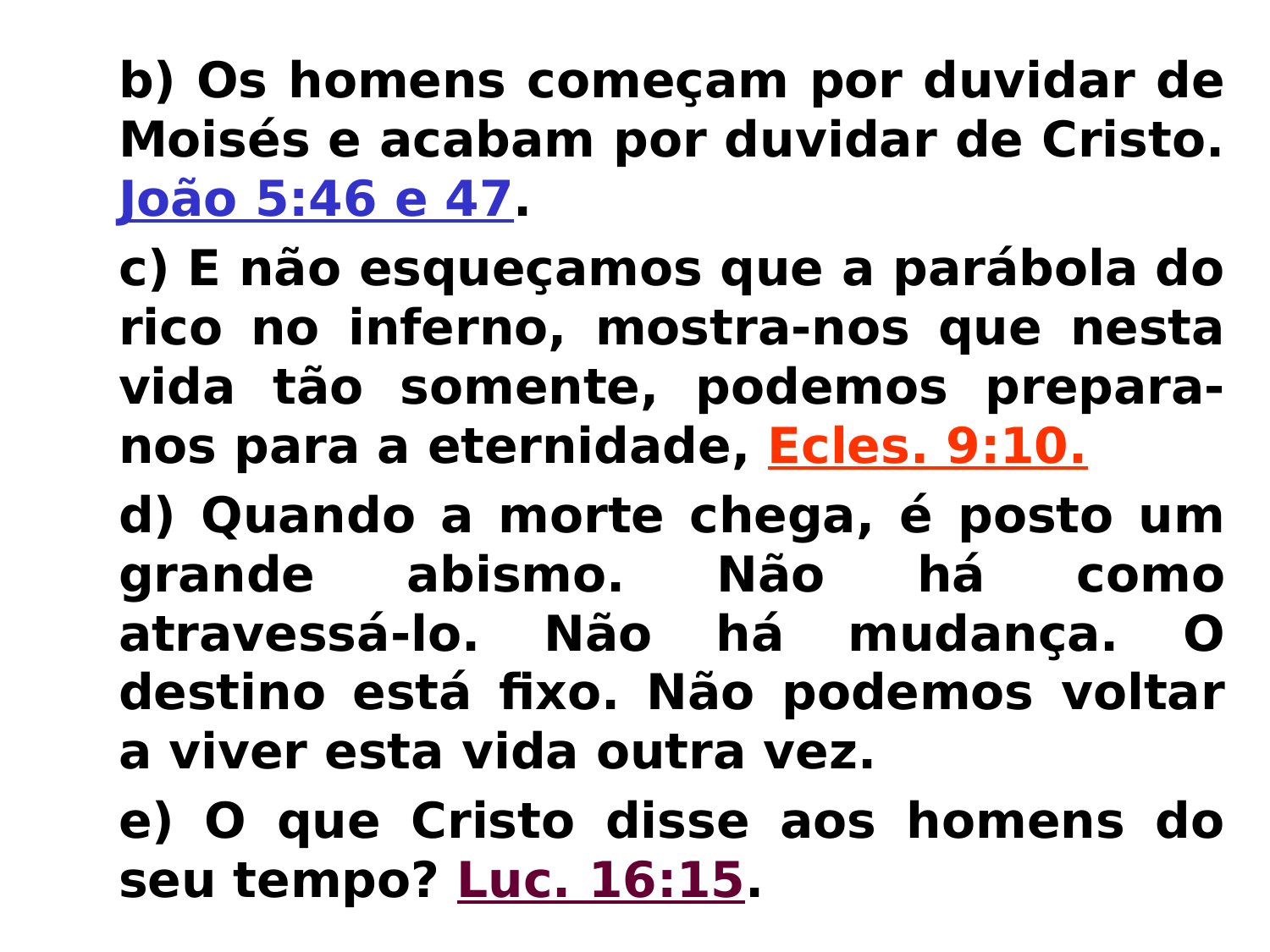

b) Os homens começam por duvidar de Moisés e acabam por duvidar de Cristo. João 5:46 e 47.
	c) E não esqueçamos que a parábola do rico no inferno, mostra-nos que nesta vida tão somente, podemos prepara-nos para a eternidade, Ecles. 9:10.
	d) Quando a morte chega, é posto um grande abismo. Não há como atravessá-lo. Não há mudança. O destino está fixo. Não podemos voltar a viver esta vida outra vez.
	e) O que Cristo disse aos homens do seu tempo? Luc. 16:15.